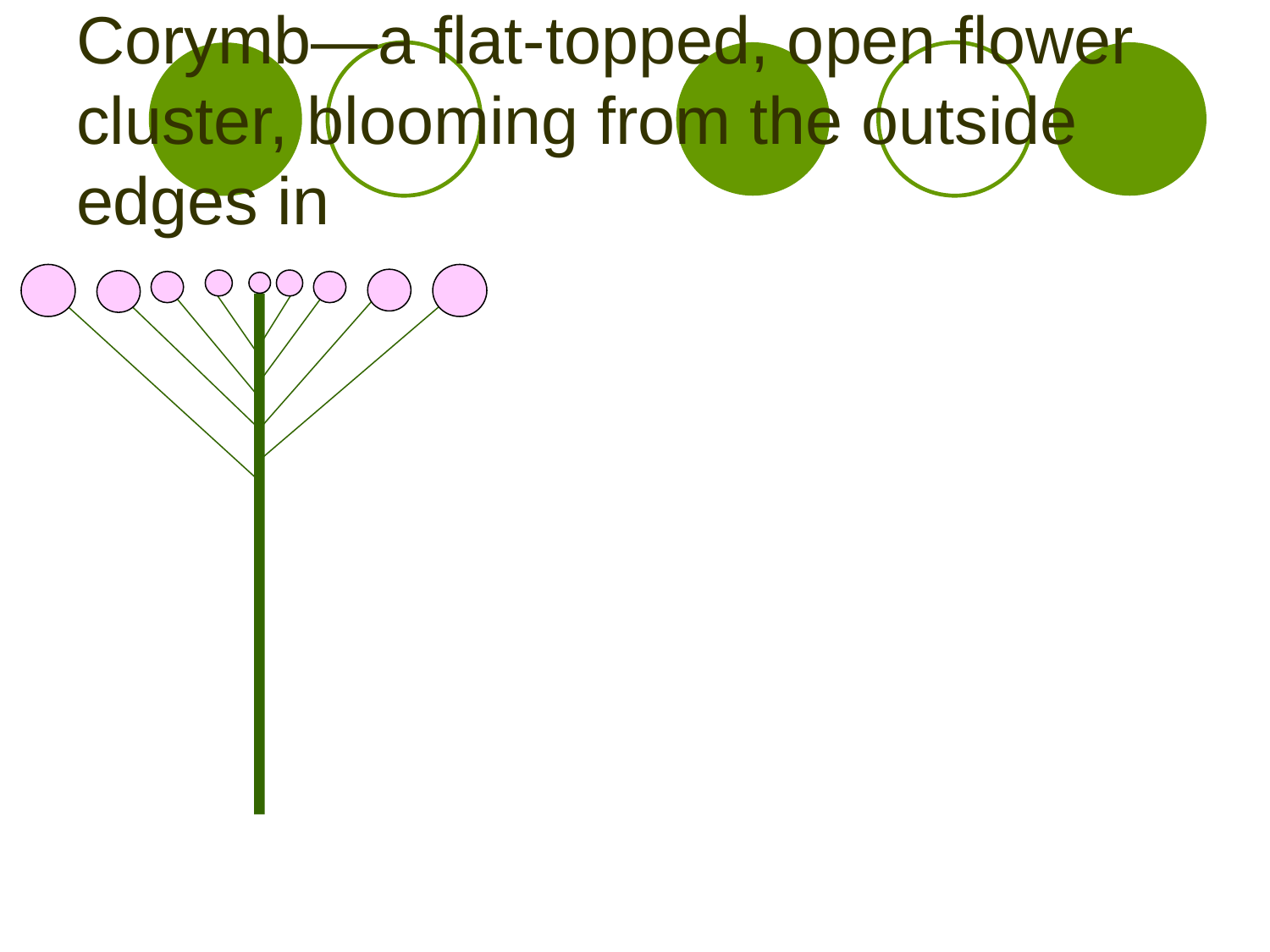

# Corymb—a flat-topped, open flower cluster, blooming from the outside edges in